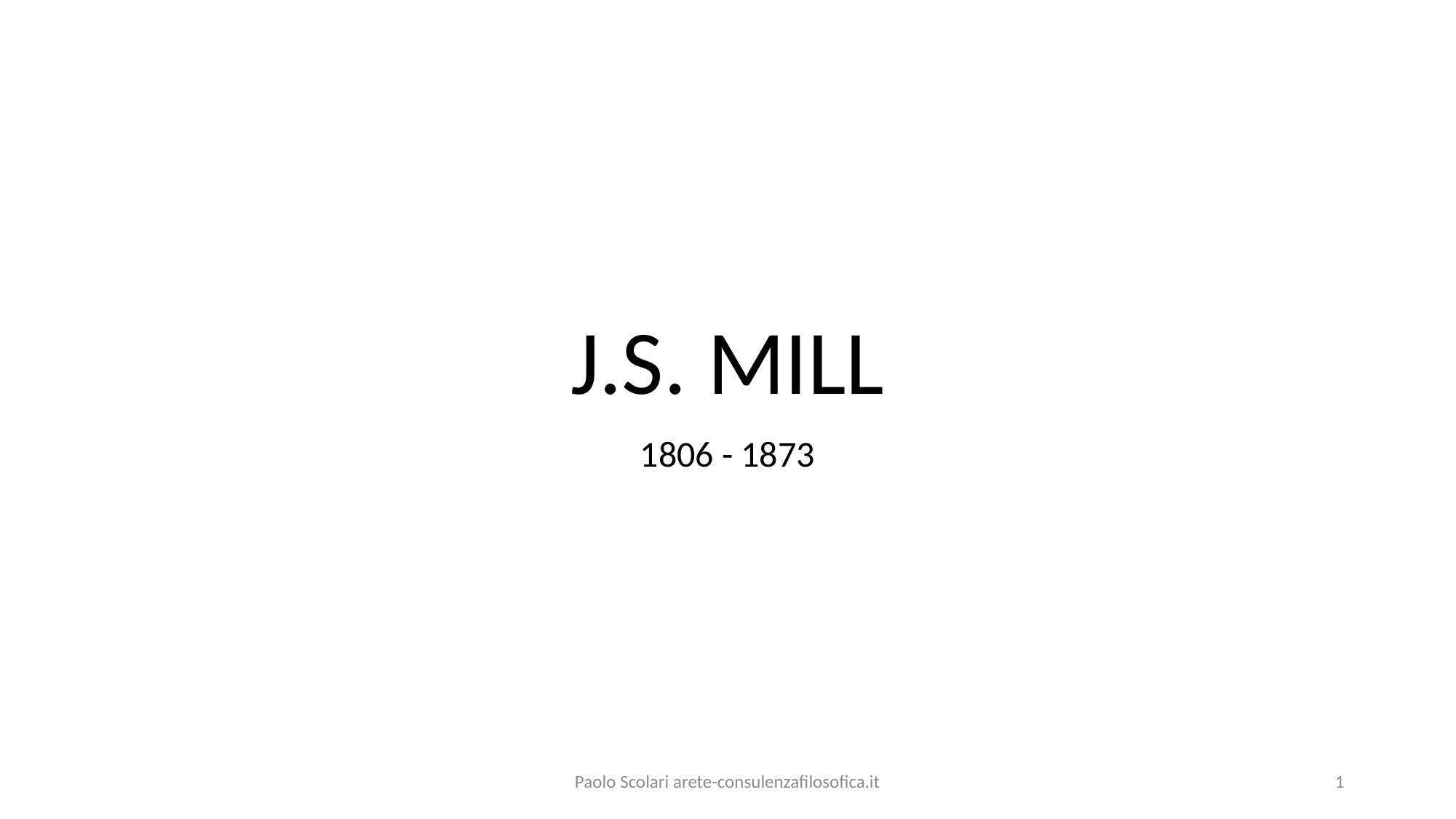

# J.S. MILL
1806 - 1873
Paolo Scolari arete-consulenzafilosofica.it
1